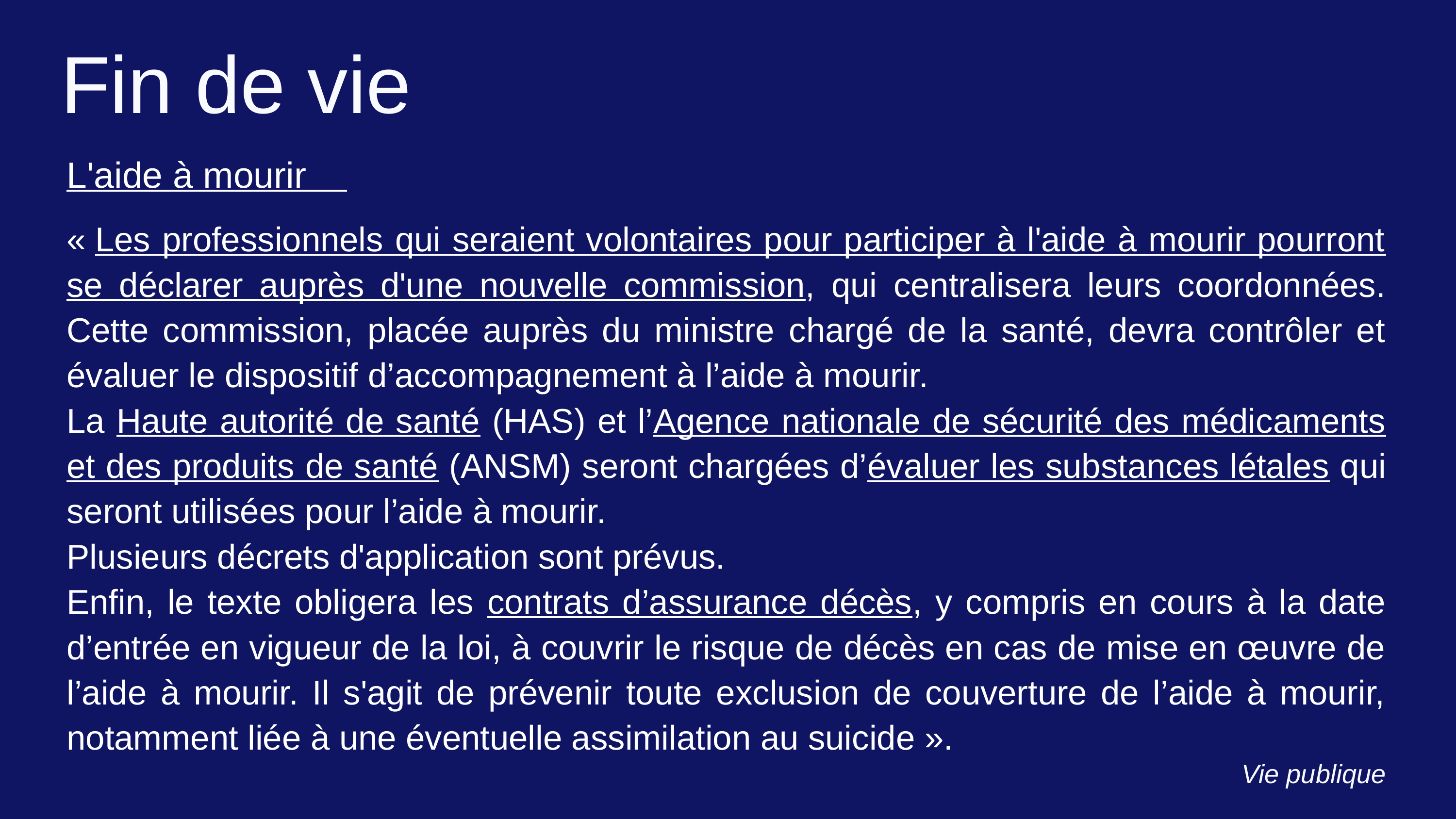

Fin de vie
L'aide à mourir
« Les professionnels qui seraient volontaires pour participer à l'aide à mourir pourront se déclarer auprès d'une nouvelle commission, qui centralisera leurs coordonnées. Cette commission, placée auprès du ministre chargé de la santé, devra contrôler et évaluer le dispositif d’accompagnement à l’aide à mourir.
La Haute autorité de santé (HAS) et l’Agence nationale de sécurité des médicaments et des produits de santé (ANSM) seront chargées d’évaluer les substances létales qui seront utilisées pour l’aide à mourir.
Plusieurs décrets d'application sont prévus.
Enfin, le texte obligera les contrats d’assurance décès, y compris en cours à la date d’entrée en vigueur de la loi, à couvrir le risque de décès en cas de mise en œuvre de l’aide à mourir. Il s'agit de prévenir toute exclusion de couverture de l’aide à mourir, notamment liée à une éventuelle assimilation au suicide ».
Vie publique